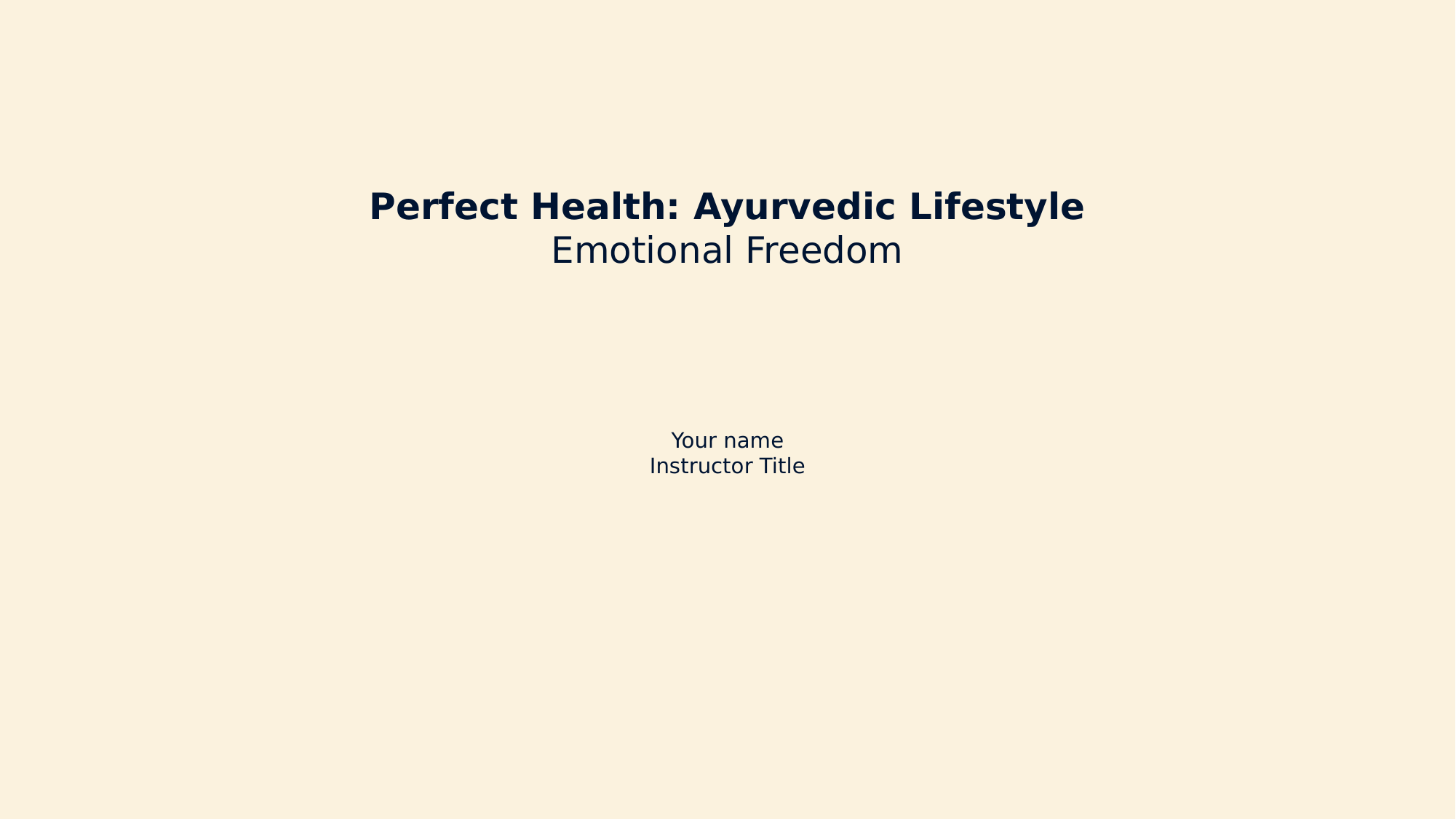

Perfect Health: Ayurvedic Lifestyle
Emotional Freedom
Your name
Instructor Title